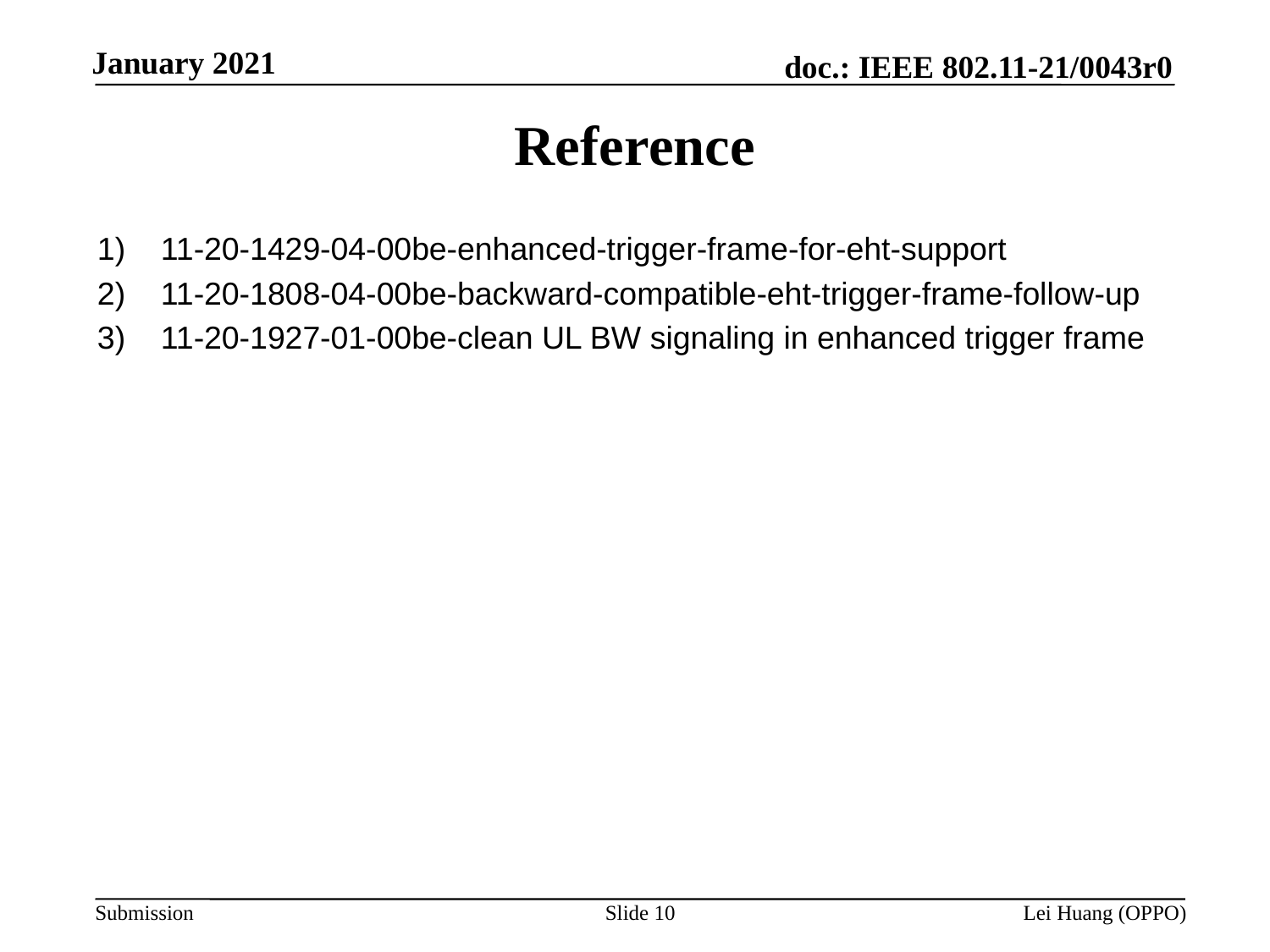

# Reference
11-20-1429-04-00be-enhanced-trigger-frame-for-eht-support
11-20-1808-04-00be-backward-compatible-eht-trigger-frame-follow-up
11-20-1927-01-00be-clean UL BW signaling in enhanced trigger frame
Slide 10
Lei Huang (OPPO)